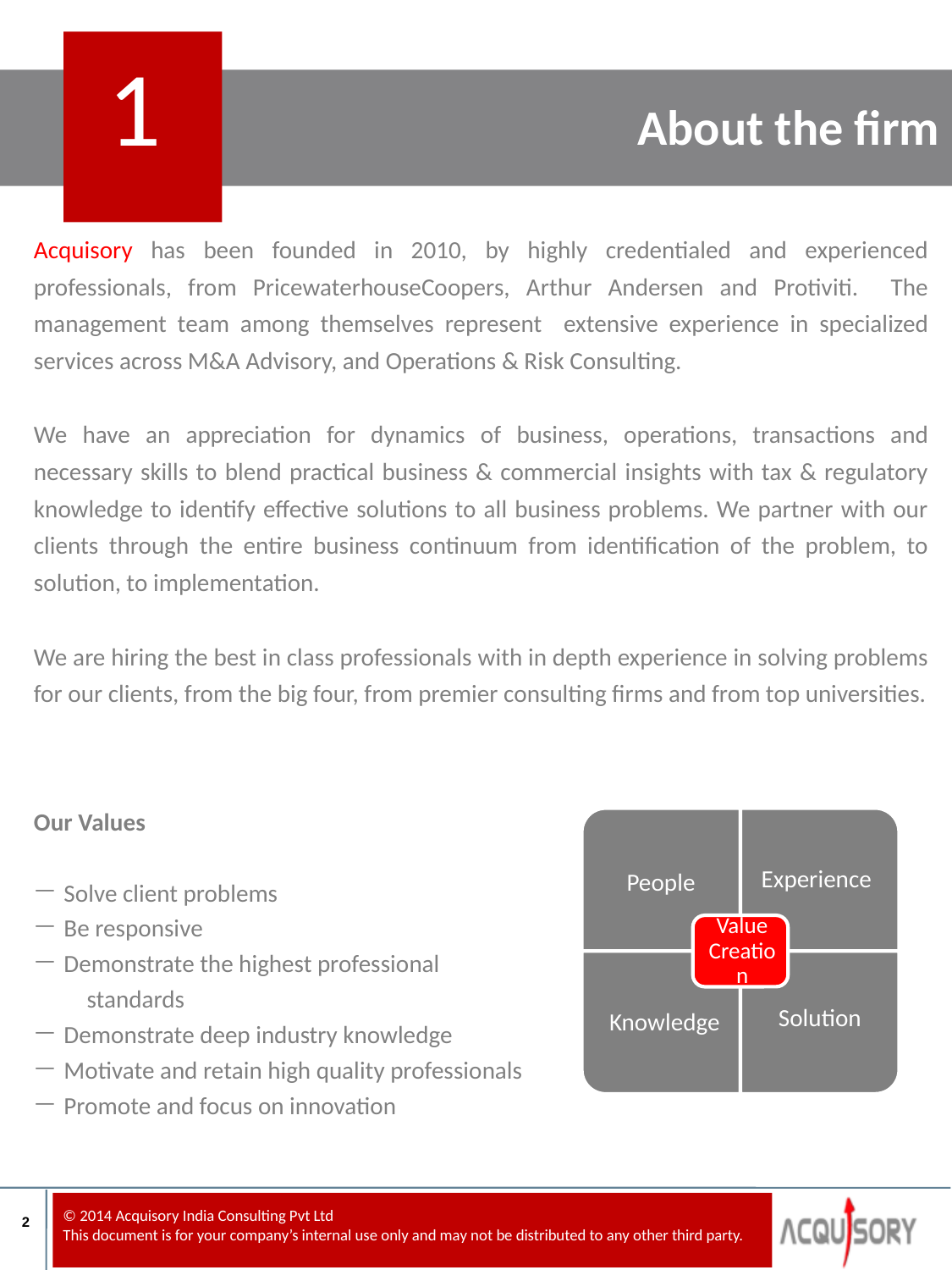

1
# About the firm
Acquisory has been founded in 2010, by highly credentialed and experienced professionals, from PricewaterhouseCoopers, Arthur Andersen and Protiviti.  The management team among themselves represent  extensive experience in specialized services across M&A Advisory, and Operations & Risk Consulting.

We have an appreciation for dynamics of business, operations, transactions and necessary skills to blend practical business & commercial insights with tax & regulatory knowledge to identify effective solutions to all business problems. We partner with our clients through the entire business continuum from identification of the problem, to solution, to implementation.

We are hiring the best in class professionals with in depth experience in solving problems for our clients, from the big four, from premier consulting firms and from top universities.
Our Values

Solve client problems
Be responsive
Demonstrate the highest professional standards
Demonstrate deep industry knowledge
Motivate and retain high quality professionals
Promote and focus on innovation
People
Experience
Knowledge
Solution
Value Creation
2